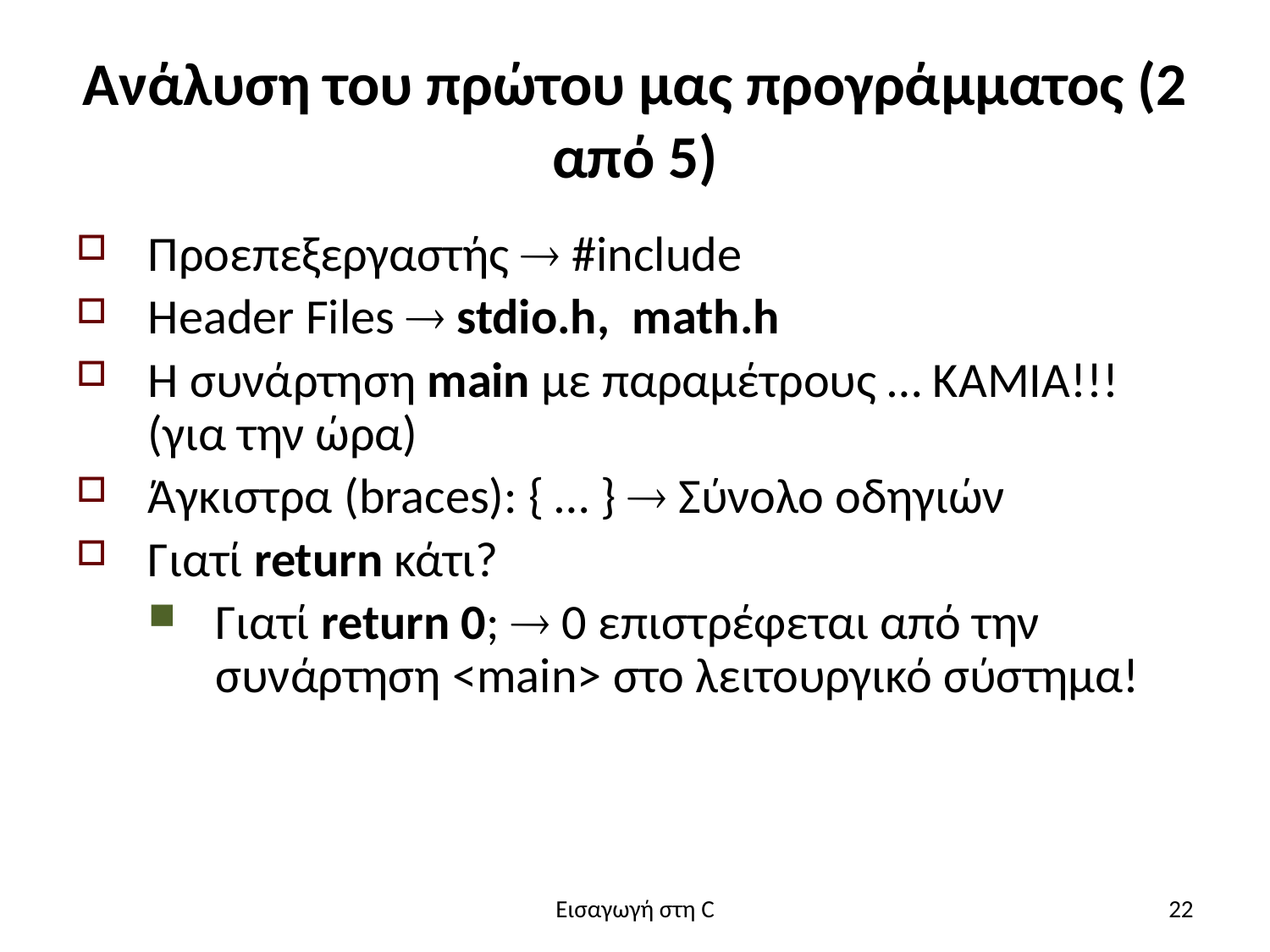

# Ανάλυση του πρώτου μας προγράμματος (2 από 5)
Προεπεξεργαστής → #include
Header Files → stdio.h,  math.h
Η συνάρτηση main με παραμέτρους … ΚΑΜΙΑ!!! (για την ώρα)
Άγκιστρα (braces): { … } → Σύνολο οδηγιών
Γιατί return κάτι?
Γιατί return 0; → 0 επιστρέφεται από την συνάρτηση <main> στο λειτουργικό σύστημα!

Εισαγωγή στη C
22